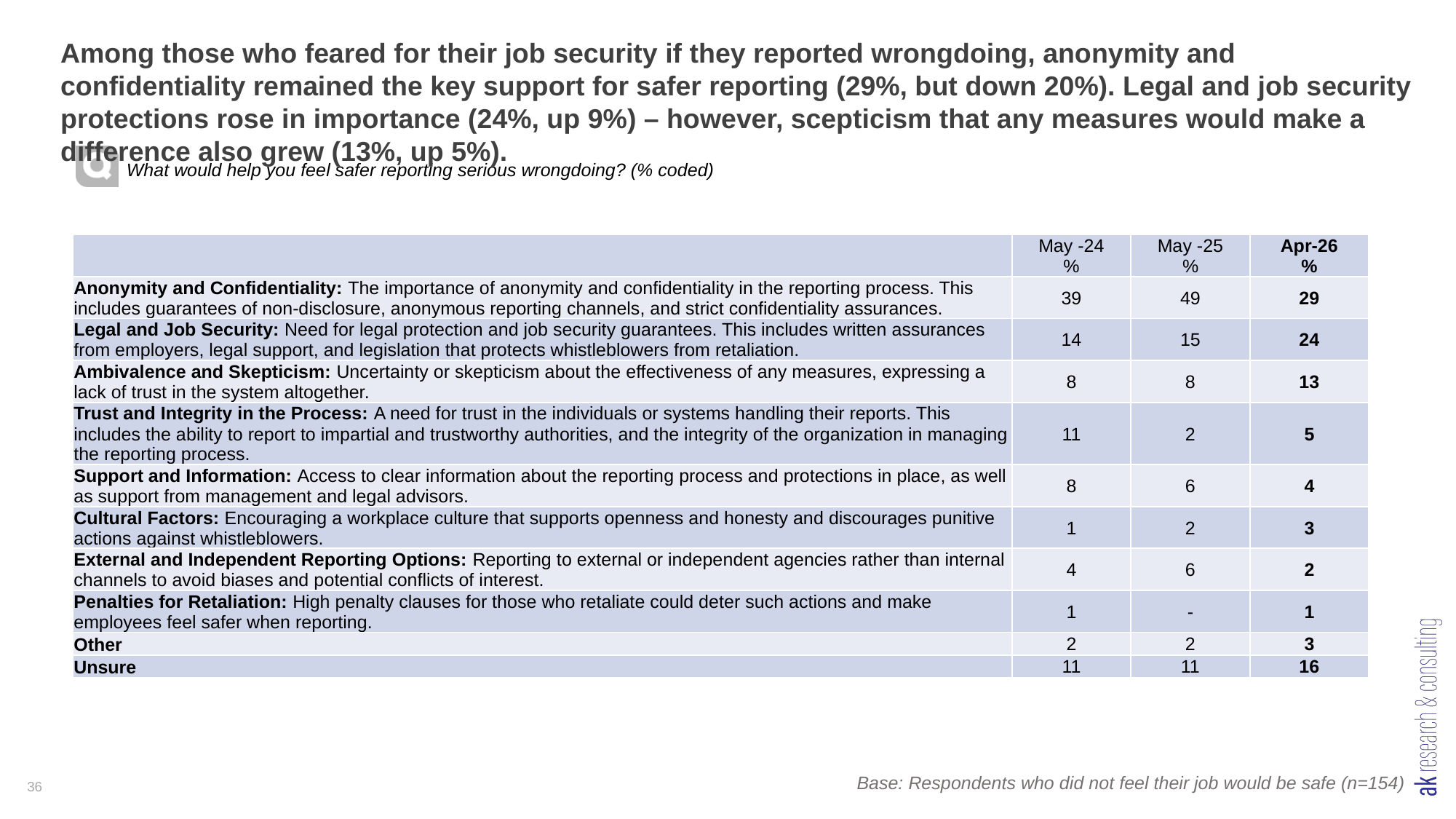

Among those who feared for their job security if they reported wrongdoing, anonymity and confidentiality remained the key support for safer reporting (29%, but down 20%). Legal and job security protections rose in importance (24%, up 9%) – however, scepticism that any measures would make a difference also grew (13%, up 5%).

What would help you feel safer reporting serious wrongdoing? (% coded)
|  | May -24 % | May -25 % | Apr-26 % |
| --- | --- | --- | --- |
| Anonymity and Confidentiality: The importance of anonymity and confidentiality in the reporting process. This includes guarantees of non-disclosure, anonymous reporting channels, and strict confidentiality assurances. | 39 | 49 | 29 |
| Legal and Job Security: Need for legal protection and job security guarantees. This includes written assurances from employers, legal support, and legislation that protects whistleblowers from retaliation. | 14 | 15 | 24 |
| Ambivalence and Skepticism: Uncertainty or skepticism about the effectiveness of any measures, expressing a lack of trust in the system altogether. | 8 | 8 | 13 |
| Trust and Integrity in the Process: A need for trust in the individuals or systems handling their reports. This includes the ability to report to impartial and trustworthy authorities, and the integrity of the organization in managing the reporting process. | 11 | 2 | 5 |
| Support and Information: Access to clear information about the reporting process and protections in place, as well as support from management and legal advisors. | 8 | 6 | 4 |
| Cultural Factors: Encouraging a workplace culture that supports openness and honesty and discourages punitive actions against whistleblowers. | 1 | 2 | 3 |
| External and Independent Reporting Options: Reporting to external or independent agencies rather than internal channels to avoid biases and potential conflicts of interest. | 4 | 6 | 2 |
| Penalties for Retaliation: High penalty clauses for those who retaliate could deter such actions and make employees feel safer when reporting. | 1 | - | 1 |
| Other | 2 | 2 | 3 |
| Unsure | 11 | 11 | 16 |
36
Base: Respondents who did not feel their job would be safe (n=154)